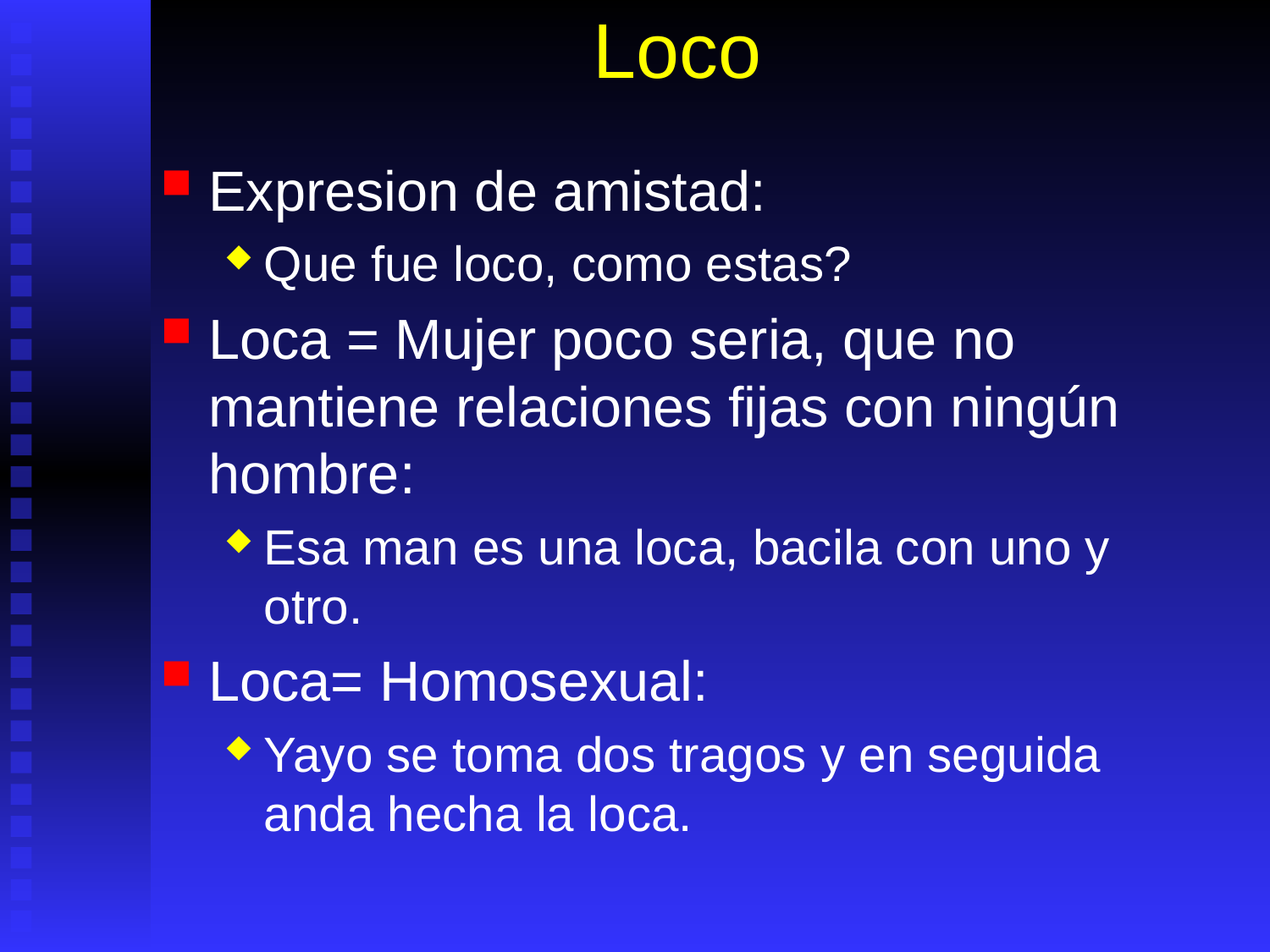

# Loco
Expresion de amistad:
Que fue loco, como estas?
Loca = Mujer poco seria, que no mantiene relaciones fijas con ningún hombre:
Esa man es una loca, bacila con uno y otro.
Loca= Homosexual:
Yayo se toma dos tragos y en seguida anda hecha la loca.